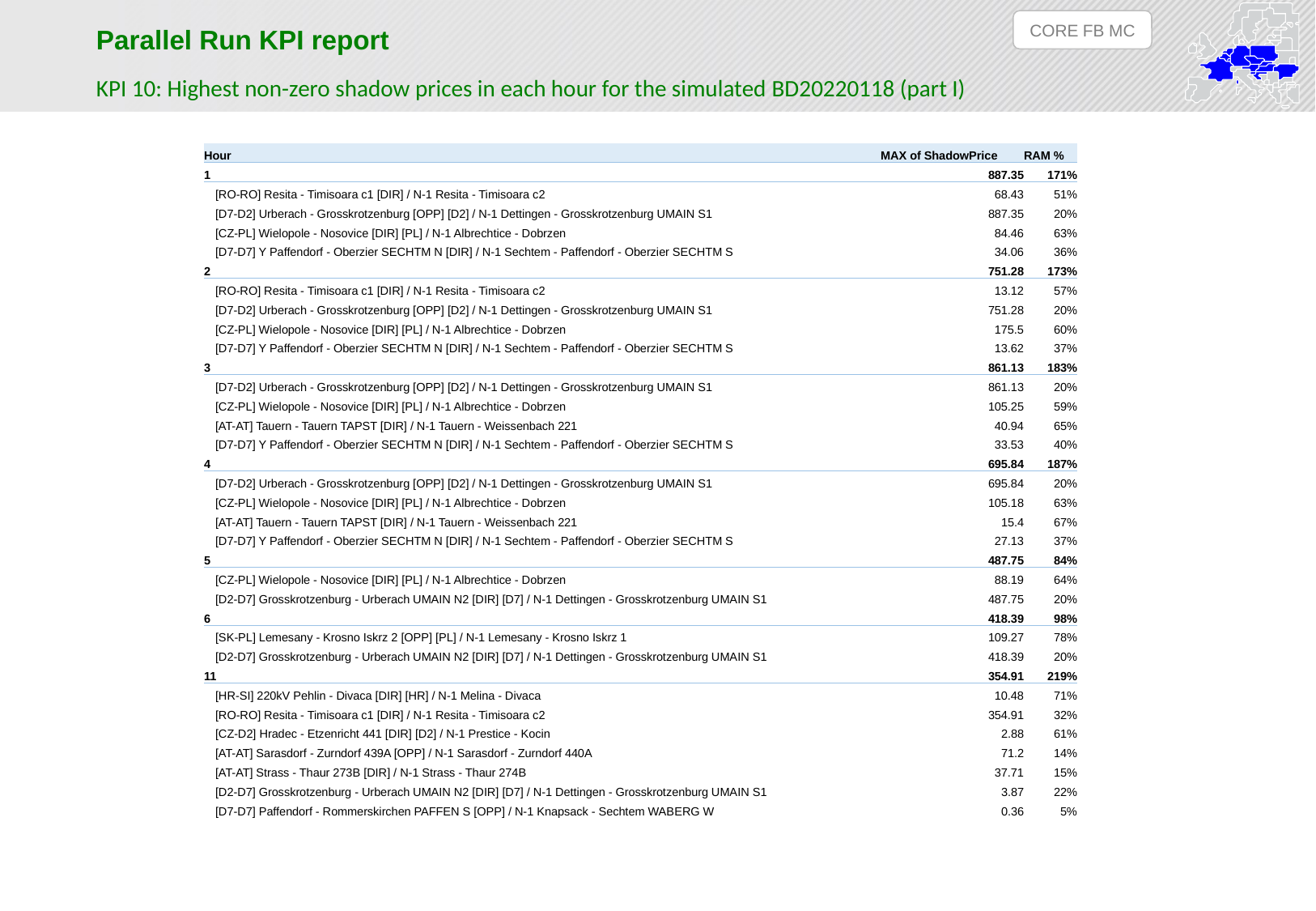

CORE FB MC
Parallel Run KPI report
KPI 10: Highest non-zero shadow prices in each hour for the simulated BD20220118 (part I)
| Hour | MAX of ShadowPrice | RAM % |
| --- | --- | --- |
| 1 | 887.35 | 171% |
| [RO-RO] Resita - Timisoara c1 [DIR] / N-1 Resita - Timisoara c2 | 68.43 | 51% |
| [D7-D2] Urberach - Grosskrotzenburg [OPP] [D2] / N-1 Dettingen - Grosskrotzenburg UMAIN S1 | 887.35 | 20% |
| [CZ-PL] Wielopole - Nosovice [DIR] [PL] / N-1 Albrechtice - Dobrzen | 84.46 | 63% |
| [D7-D7] Y Paffendorf - Oberzier SECHTM N [DIR] / N-1 Sechtem - Paffendorf - Oberzier SECHTM S | 34.06 | 36% |
| 2 | 751.28 | 173% |
| [RO-RO] Resita - Timisoara c1 [DIR] / N-1 Resita - Timisoara c2 | 13.12 | 57% |
| [D7-D2] Urberach - Grosskrotzenburg [OPP] [D2] / N-1 Dettingen - Grosskrotzenburg UMAIN S1 | 751.28 | 20% |
| [CZ-PL] Wielopole - Nosovice [DIR] [PL] / N-1 Albrechtice - Dobrzen | 175.5 | 60% |
| [D7-D7] Y Paffendorf - Oberzier SECHTM N [DIR] / N-1 Sechtem - Paffendorf - Oberzier SECHTM S | 13.62 | 37% |
| 3 | 861.13 | 183% |
| [D7-D2] Urberach - Grosskrotzenburg [OPP] [D2] / N-1 Dettingen - Grosskrotzenburg UMAIN S1 | 861.13 | 20% |
| [CZ-PL] Wielopole - Nosovice [DIR] [PL] / N-1 Albrechtice - Dobrzen | 105.25 | 59% |
| [AT-AT] Tauern - Tauern TAPST [DIR] / N-1 Tauern - Weissenbach 221 | 40.94 | 65% |
| [D7-D7] Y Paffendorf - Oberzier SECHTM N [DIR] / N-1 Sechtem - Paffendorf - Oberzier SECHTM S | 33.53 | 40% |
| 4 | 695.84 | 187% |
| [D7-D2] Urberach - Grosskrotzenburg [OPP] [D2] / N-1 Dettingen - Grosskrotzenburg UMAIN S1 | 695.84 | 20% |
| [CZ-PL] Wielopole - Nosovice [DIR] [PL] / N-1 Albrechtice - Dobrzen | 105.18 | 63% |
| [AT-AT] Tauern - Tauern TAPST [DIR] / N-1 Tauern - Weissenbach 221 | 15.4 | 67% |
| [D7-D7] Y Paffendorf - Oberzier SECHTM N [DIR] / N-1 Sechtem - Paffendorf - Oberzier SECHTM S | 27.13 | 37% |
| 5 | 487.75 | 84% |
| [CZ-PL] Wielopole - Nosovice [DIR] [PL] / N-1 Albrechtice - Dobrzen | 88.19 | 64% |
| [D2-D7] Grosskrotzenburg - Urberach UMAIN N2 [DIR] [D7] / N-1 Dettingen - Grosskrotzenburg UMAIN S1 | 487.75 | 20% |
| 6 | 418.39 | 98% |
| [SK-PL] Lemesany - Krosno Iskrz 2 [OPP] [PL] / N-1 Lemesany - Krosno Iskrz 1 | 109.27 | 78% |
| [D2-D7] Grosskrotzenburg - Urberach UMAIN N2 [DIR] [D7] / N-1 Dettingen - Grosskrotzenburg UMAIN S1 | 418.39 | 20% |
| 11 | 354.91 | 219% |
| [HR-SI] 220kV Pehlin - Divaca [DIR] [HR] / N-1 Melina - Divaca | 10.48 | 71% |
| [RO-RO] Resita - Timisoara c1 [DIR] / N-1 Resita - Timisoara c2 | 354.91 | 32% |
| [CZ-D2] Hradec - Etzenricht 441 [DIR] [D2] / N-1 Prestice - Kocin | 2.88 | 61% |
| [AT-AT] Sarasdorf - Zurndorf 439A [OPP] / N-1 Sarasdorf - Zurndorf 440A | 71.2 | 14% |
| [AT-AT] Strass - Thaur 273B [DIR] / N-1 Strass - Thaur 274B | 37.71 | 15% |
| [D2-D7] Grosskrotzenburg - Urberach UMAIN N2 [DIR] [D7] / N-1 Dettingen - Grosskrotzenburg UMAIN S1 | 3.87 | 22% |
| [D7-D7] Paffendorf - Rommerskirchen PAFFEN S [OPP] / N-1 Knapsack - Sechtem WABERG W | 0.36 | 5% |